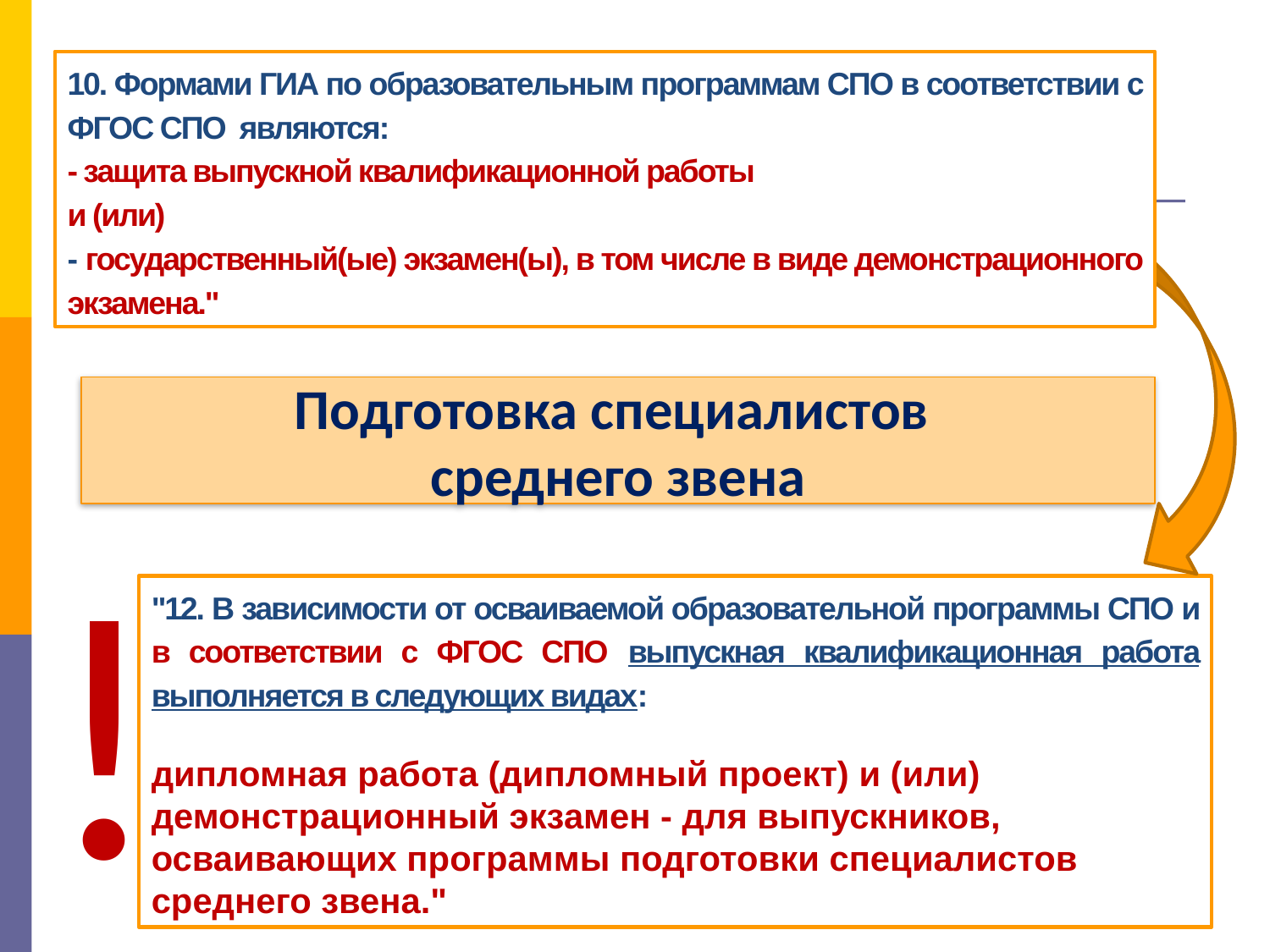

10. Формами ГИА по образовательным программам СПО в соответствии с ФГОС СПО  являются:
- защита выпускной квалификационной работы
и (или)
- государственный(ые) экзамен(ы), в том числе в виде демонстрационного экзамена."

Подготовка специалистов
среднего звена
!
"12. В зависимости от осваиваемой образовательной программы СПО и в соответствии с ФГОС СПО выпускная квалификационная работа выполняется в следующих видах:

дипломная работа (дипломный проект) и (или) демонстрационный экзамен - для выпускников, осваивающих программы подготовки специалистов среднего звена."